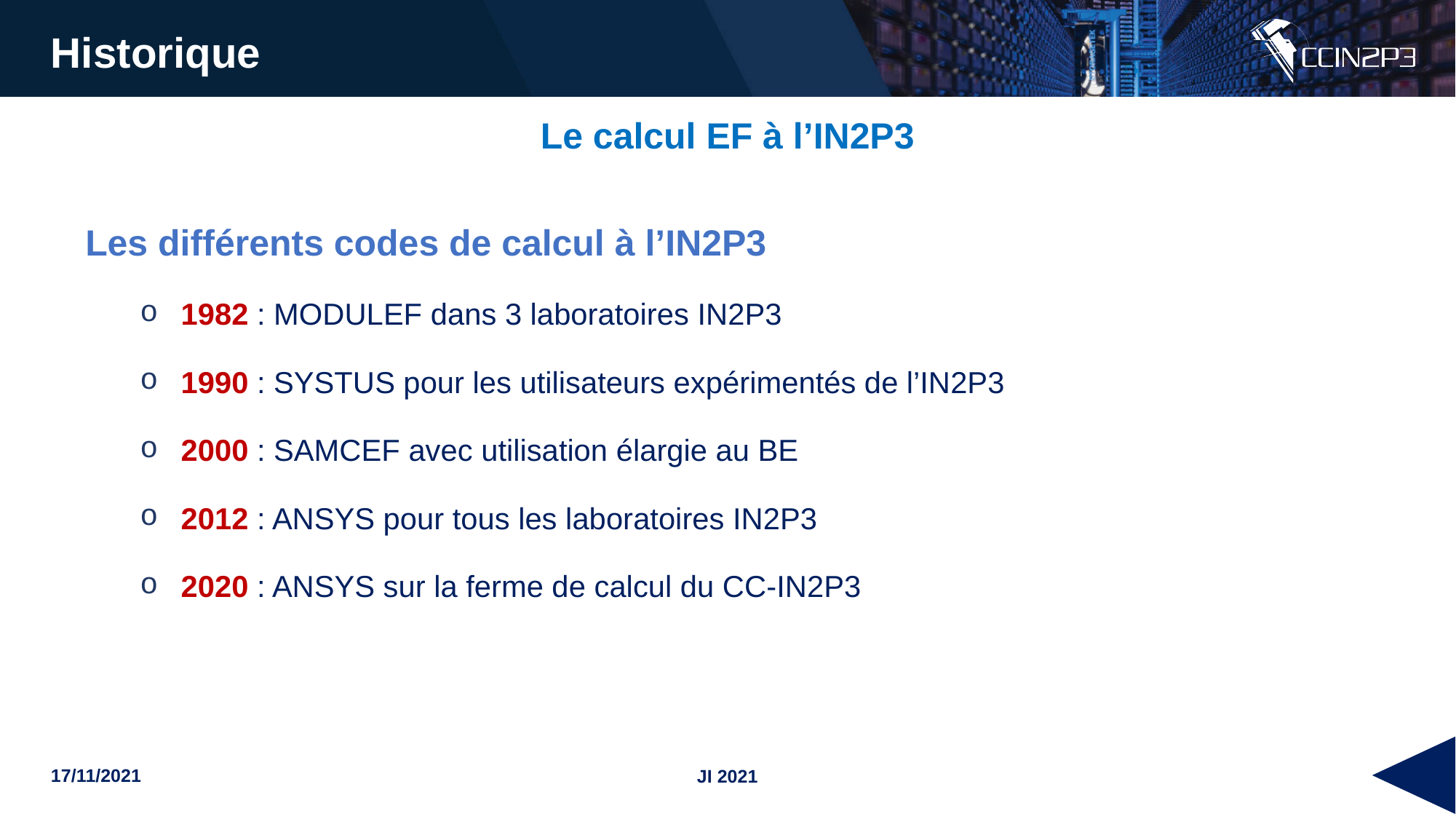

Historique
Le calcul EF à l’IN2P3
Les différents codes de calcul à l’IN2P3
1982 : MODULEF dans 3 laboratoires IN2P3
1990 : SYSTUS pour les utilisateurs expérimentés de l’IN2P3
2000 : SAMCEF avec utilisation élargie au BE
2012 : ANSYS pour tous les laboratoires IN2P3
2020 : ANSYS sur la ferme de calcul du CC-IN2P3
17/11/2021
JI 2021